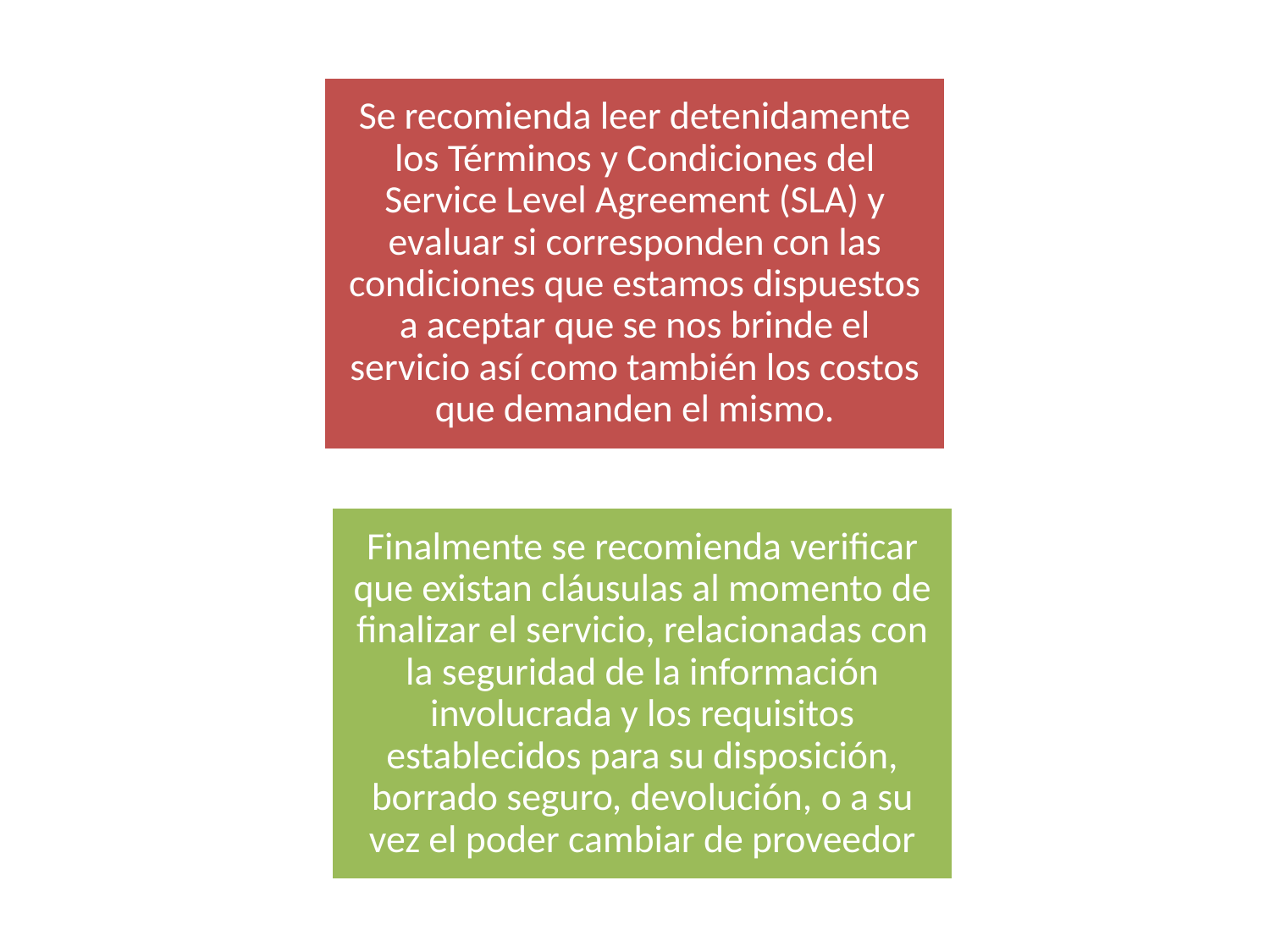

Se recomienda leer detenidamente los Términos y Condiciones del Service Level Agreement (SLA) y evaluar si corresponden con las condiciones que estamos dispuestos a aceptar que se nos brinde el servicio así como también los costos que demanden el mismo.
Finalmente se recomienda verificar que existan cláusulas al momento de finalizar el servicio, relacionadas con la seguridad de la información involucrada y los requisitos establecidos para su disposición, borrado seguro, devolución, o a su vez el poder cambiar de proveedor